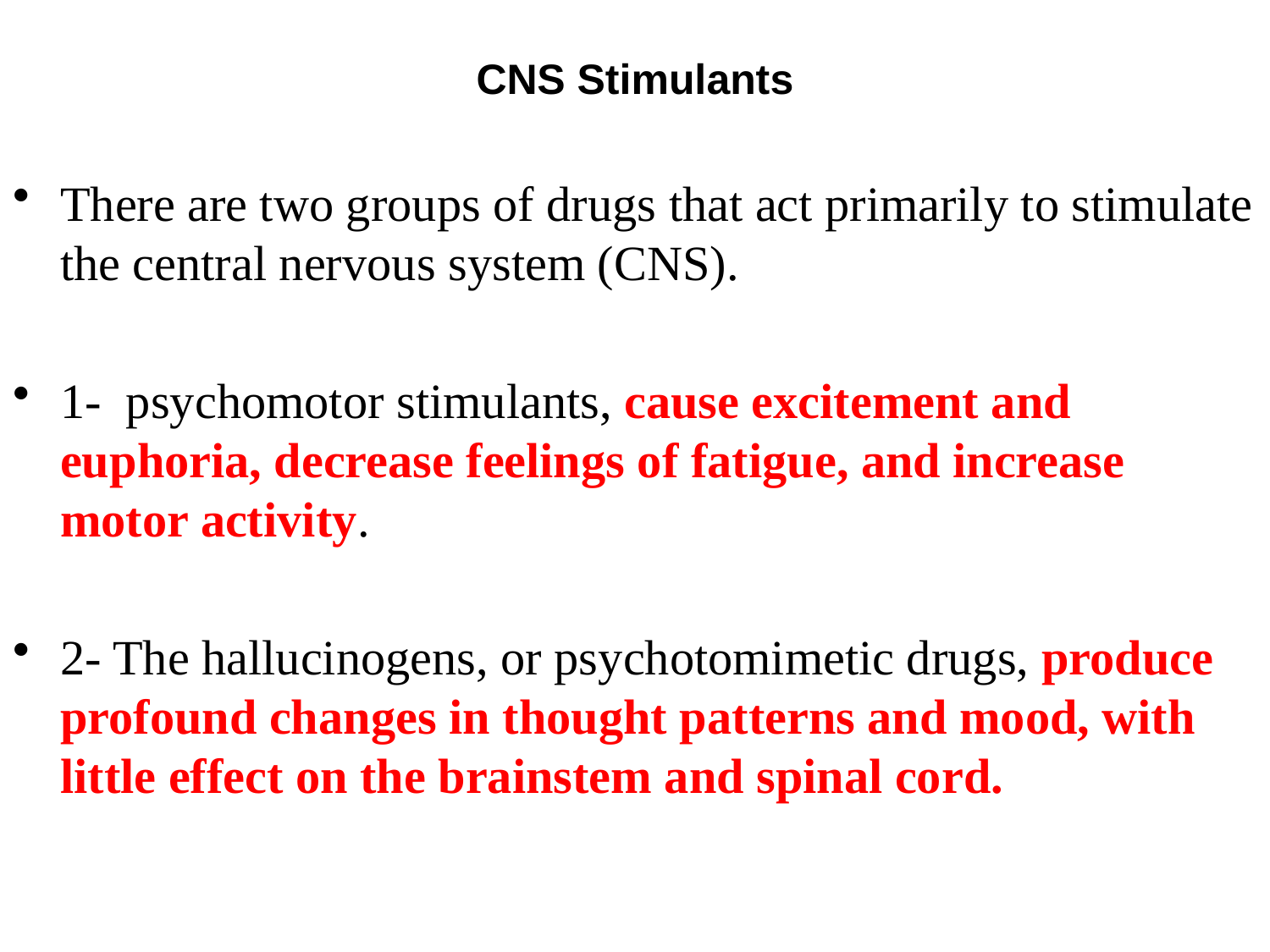

# CNS Stimulants

There are two groups of drugs that act primarily to stimulate the central nervous system (CNS).

1-  psychomotor stimulants, cause excitement and euphoria, decrease feelings of fatigue, and increase motor activity.

2- The hallucinogens, or psychotomimetic drugs, produce profound changes in thought patterns and mood, with little effect on the brainstem and spinal cord.